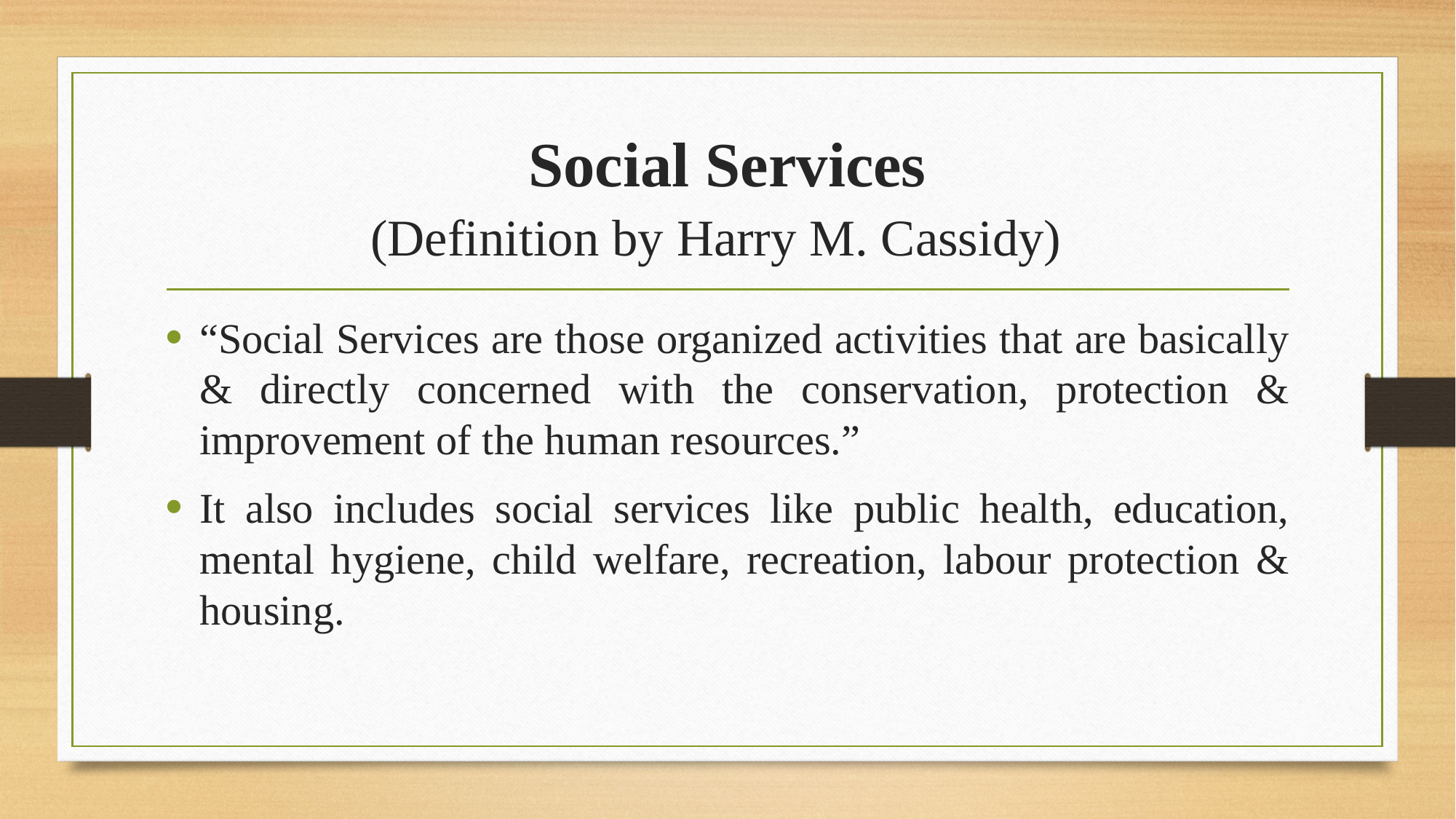

# Social Services (Definition by Harry M. Cassidy)
“Social Services are those organized activities that are basically & directly concerned with the conservation, protection & improvement of the human resources.”
It also includes social services like public health, education, mental hygiene, child welfare, recreation, labour protection & housing.